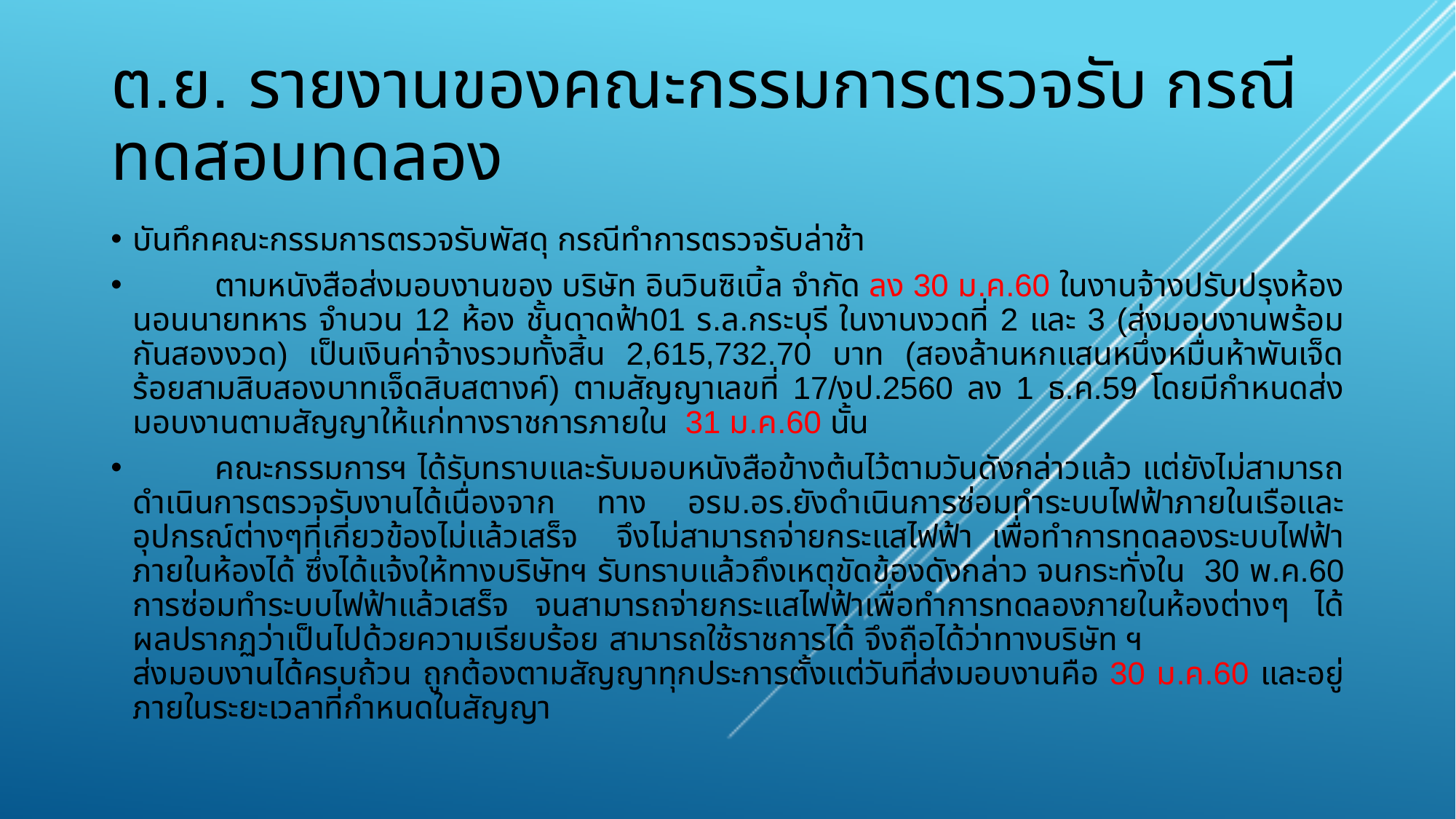

# ต.ย. รายงานของคณะกรรมการตรวจรับ กรณีทดสอบทดลอง
บันทึกคณะกรรมการตรวจรับพัสดุ กรณีทำการตรวจรับล่าช้า
	ตามหนังสือส่งมอบงานของ บริษัท อินวินซิเบิ้ล จำกัด ลง 30 ม.ค.60 ในงานจ้างปรับปรุงห้องนอนนายทหาร จำนวน 12 ห้อง ชั้นดาดฟ้า01 ร.ล.กระบุรี ในงานงวดที่ 2 และ 3 (ส่งมอบงานพร้อมกันสองงวด) เป็นเงินค่าจ้างรวมทั้งสิ้น 2,615,732.70 บาท (สองล้านหกแสนหนึ่งหมื่นห้าพันเจ็ดร้อยสามสิบสองบาทเจ็ดสิบสตางค์) ตามสัญญาเลขที่ 17/งป.2560 ลง 1 ธ.ค.59 โดยมีกำหนดส่งมอบงานตามสัญญาให้แก่ทางราชการภายใน  31 ม.ค.60 นั้น
	คณะกรรมการฯ ได้รับทราบและรับมอบหนังสือข้างต้นไว้ตามวันดังกล่าวแล้ว แต่ยังไม่สามารถดำเนินการตรวจรับงานได้เนื่องจาก ทาง อรม.อร.ยังดำเนินการซ่อมทำระบบไฟฟ้าภายในเรือและอุปกรณ์ต่างๆที่เกี่ยวข้องไม่แล้วเสร็จ  จึงไม่สามารถจ่ายกระแสไฟฟ้า เพื่อทำการทดลองระบบไฟฟ้าภายในห้องได้ ซึ่งได้แจ้งให้ทางบริษัทฯ รับทราบแล้วถึงเหตุขัดข้องดังกล่าว จนกระทั่งใน  30 พ.ค.60 การซ่อมทำระบบไฟฟ้าแล้วเสร็จ จนสามารถจ่ายกระแสไฟฟ้าเพื่อทำการทดลองภายในห้องต่างๆ ได้ ผลปรากฏว่าเป็นไปด้วยความเรียบร้อย สามารถใช้ราชการได้ จึงถือได้ว่าทางบริษัท ฯ                      ส่งมอบงานได้ครบถ้วน ถูกต้องตามสัญญาทุกประการตั้งแต่วันที่ส่งมอบงานคือ 30 ม.ค.60 และอยู่ภายในระยะเวลาที่กำหนดในสัญญา